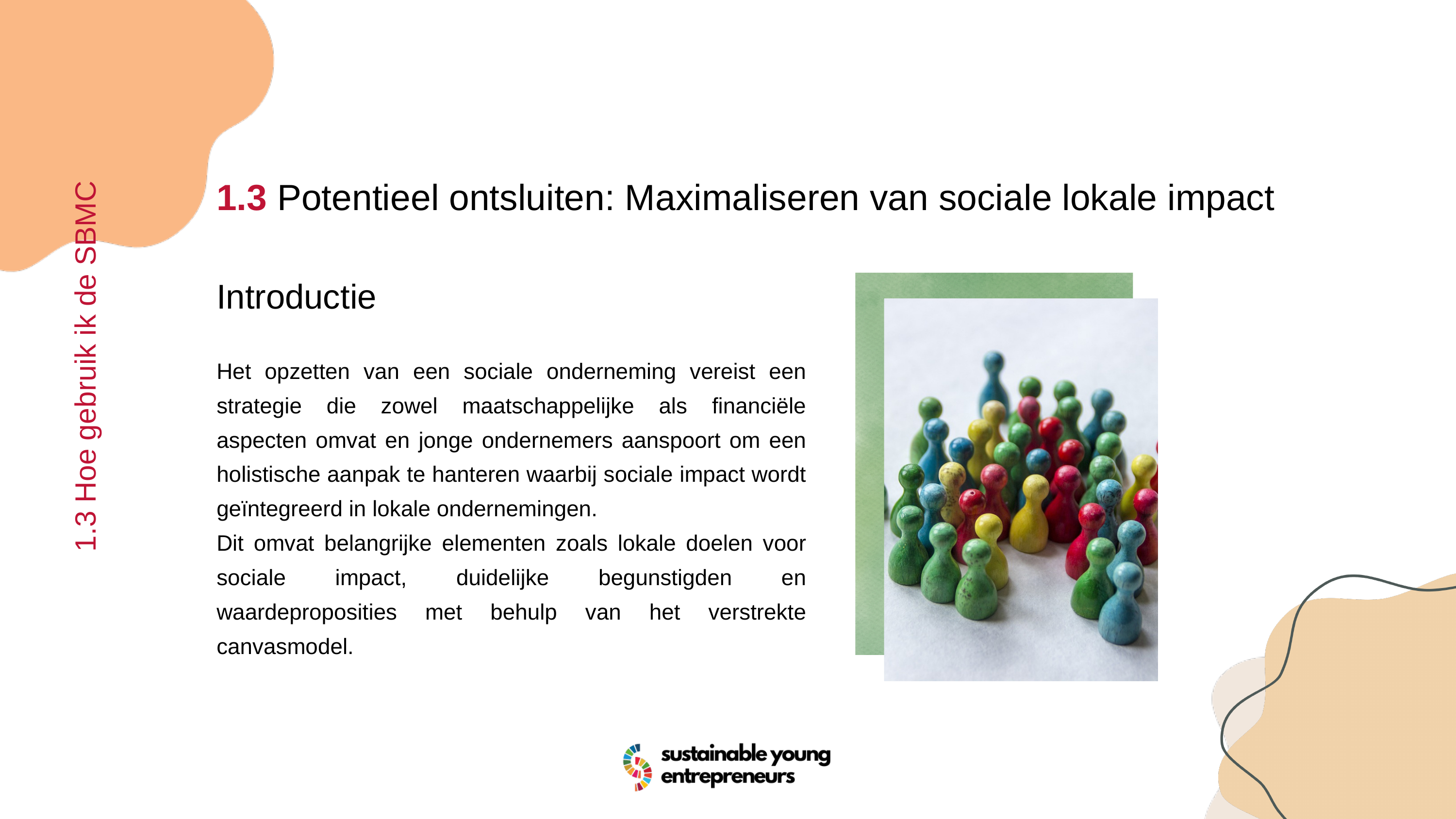

1.3 Potentieel ontsluiten: Maximaliseren van sociale lokale impact
Introductie

1.3 Hoe gebruik ik de SBMC
Het opzetten van een sociale onderneming vereist een strategie die zowel maatschappelijke als financiële aspecten omvat en jonge ondernemers aanspoort om een holistische aanpak te hanteren waarbij sociale impact wordt geïntegreerd in lokale ondernemingen.
Dit omvat belangrijke elementen zoals lokale doelen voor sociale impact, duidelijke begunstigden en waardeproposities met behulp van het verstrekte canvasmodel.